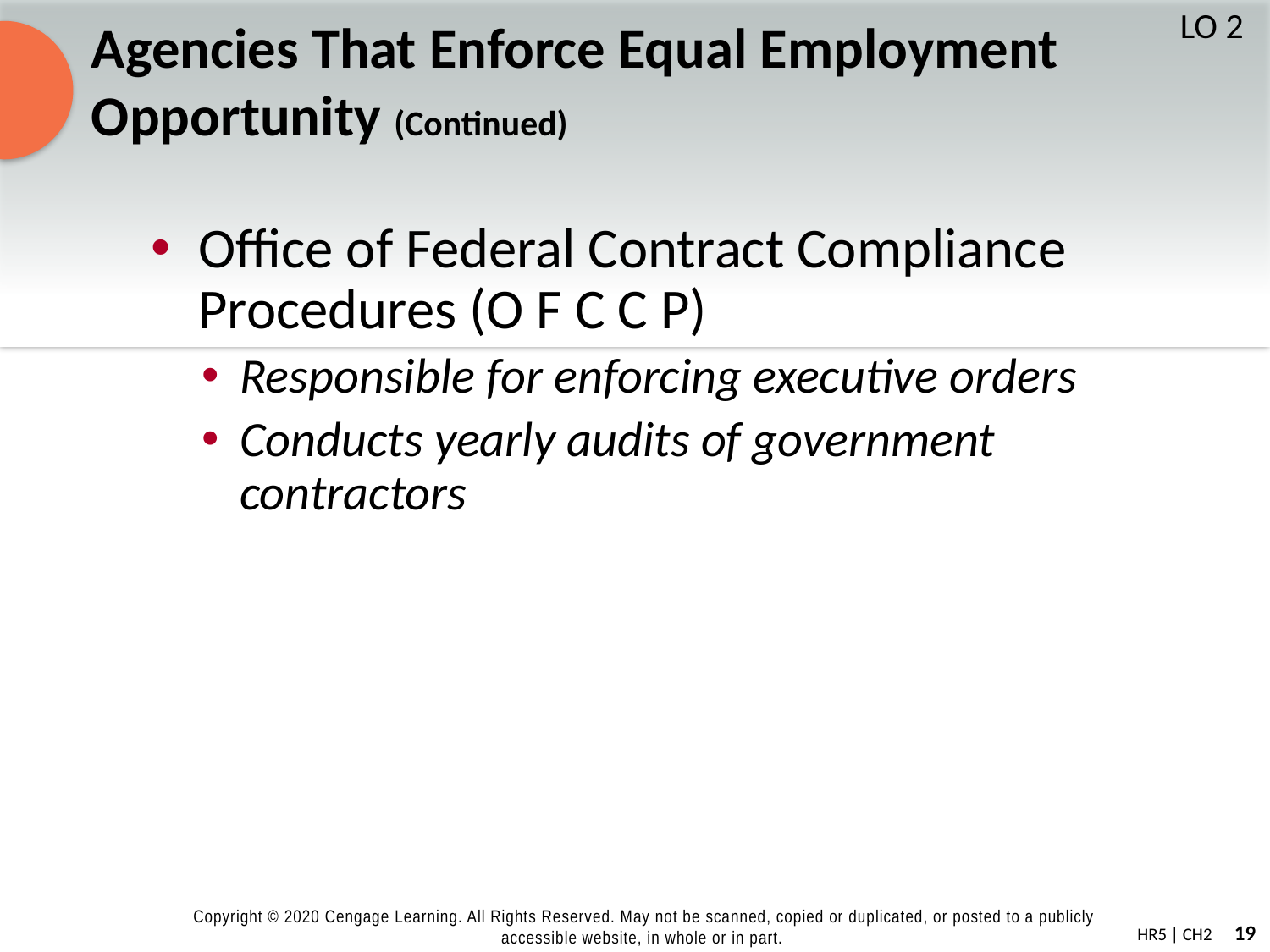

# Agencies That Enforce Equal Employment Opportunity (Continued)
LO 2
Office of Federal Contract Compliance Procedures (O F C C P)
Responsible for enforcing executive orders
Conducts yearly audits of government contractors